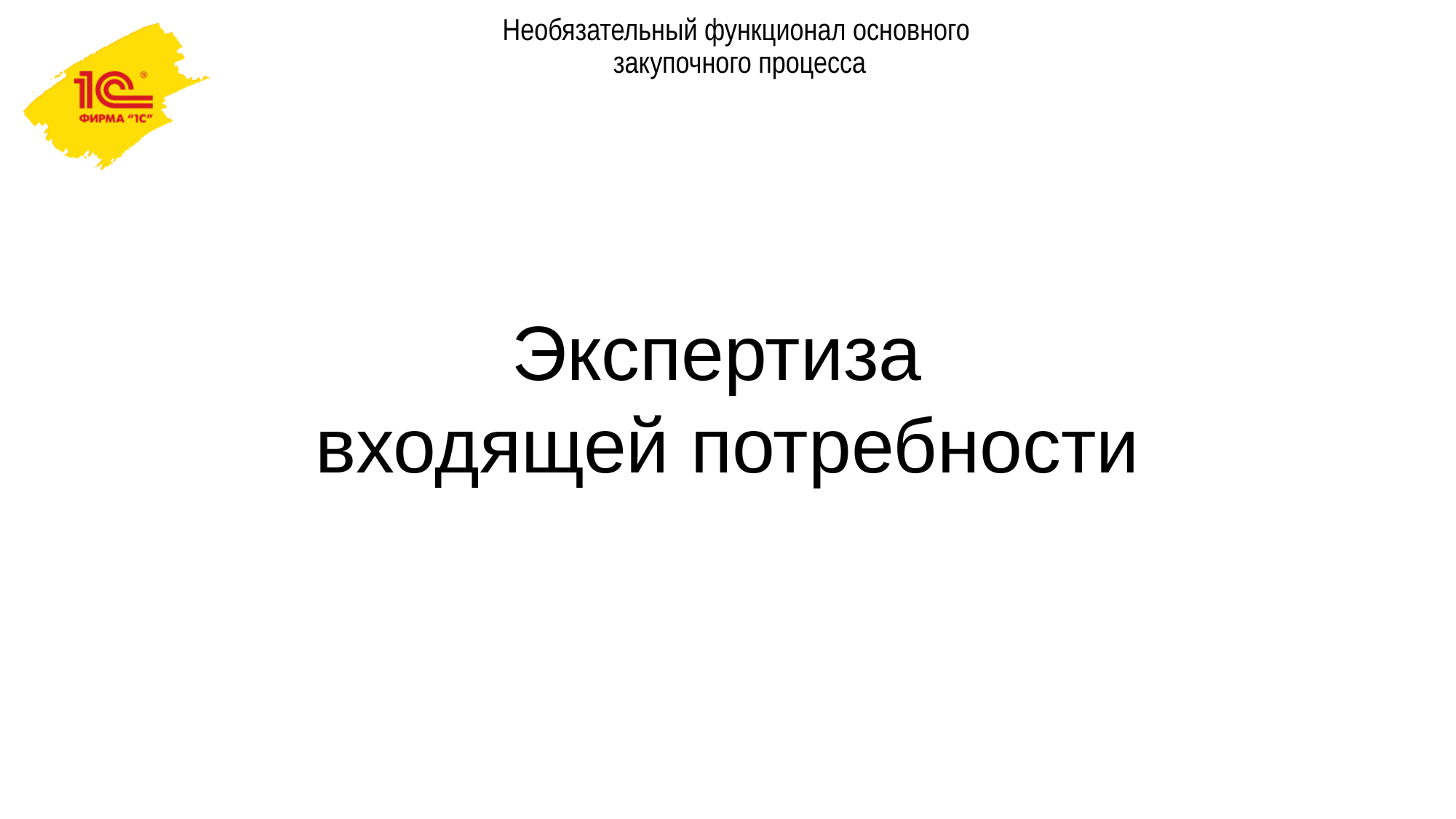

Необязательный функционал основного
 закупочного процесса
Экспертиза
входящей потребности